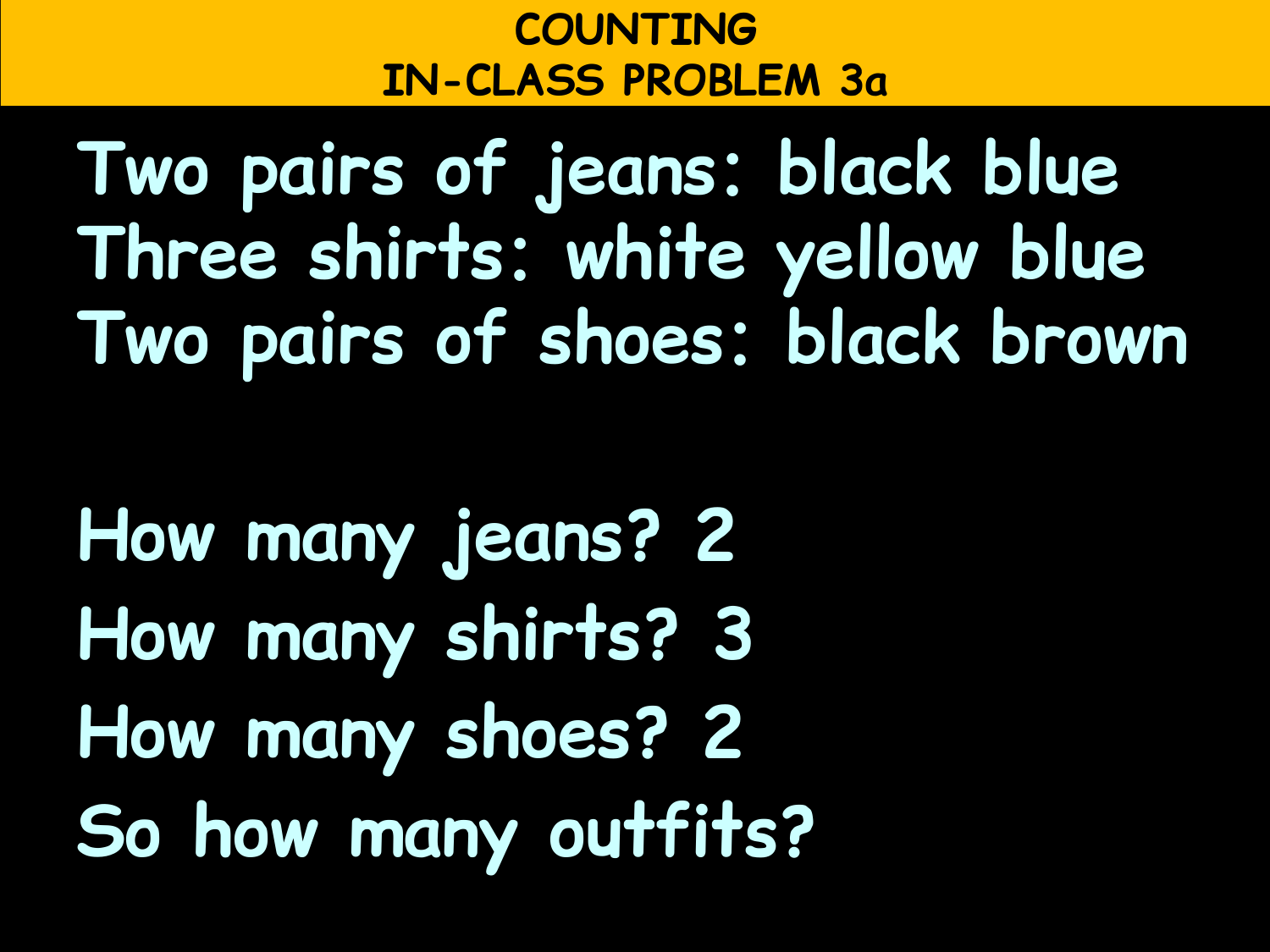

COUNTING
IN-CLASS PROBLEM 3a
Two pairs of jeans: black blue Three shirts: white yellow blue Two pairs of shoes: black brown

How many jeans? 2
How many shirts? 3
How many shoes? 2
So how many outfits?